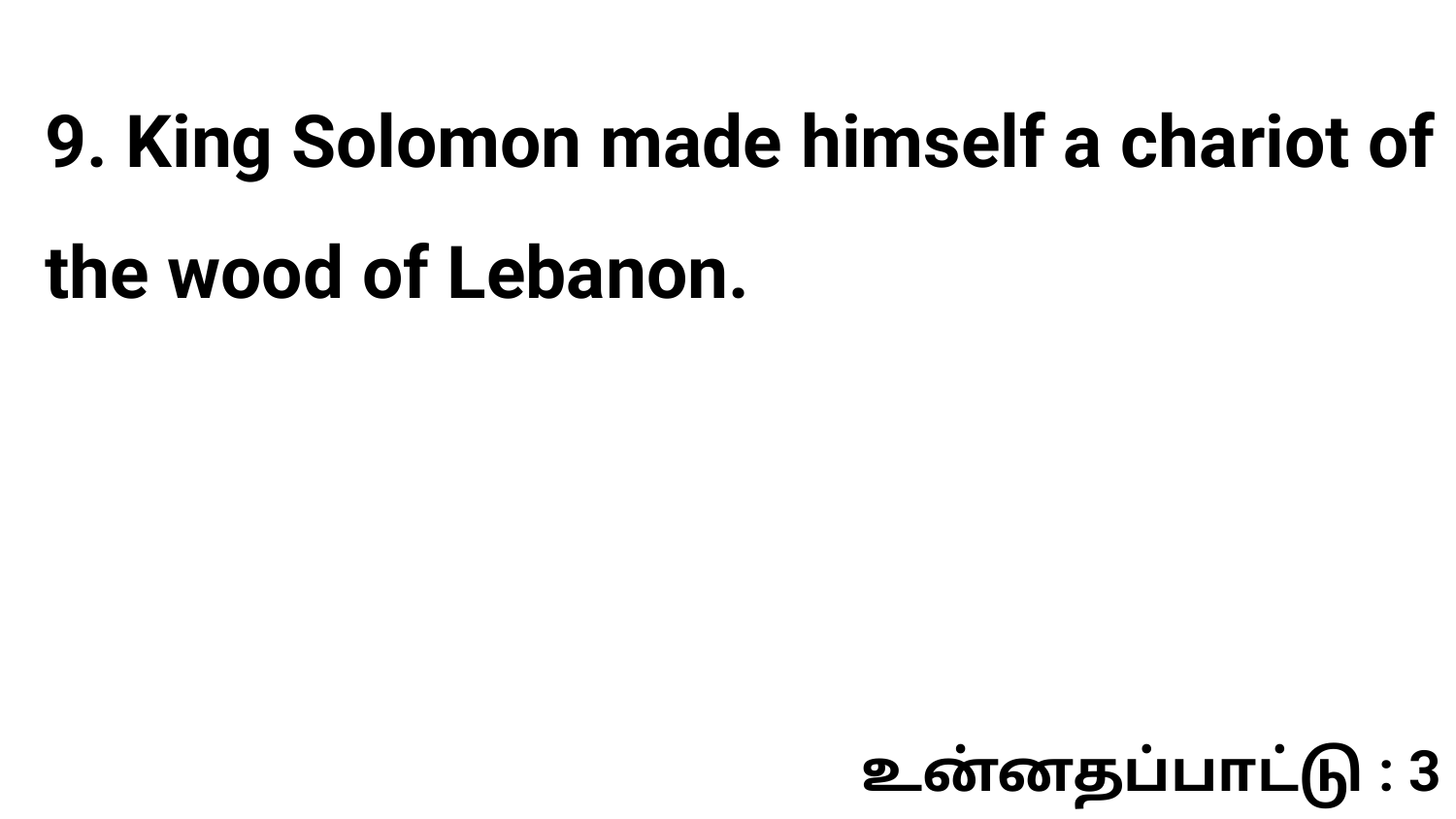

9. King Solomon made himself a chariot of the wood of Lebanon.
உன்னதப்பாட்டு : 3